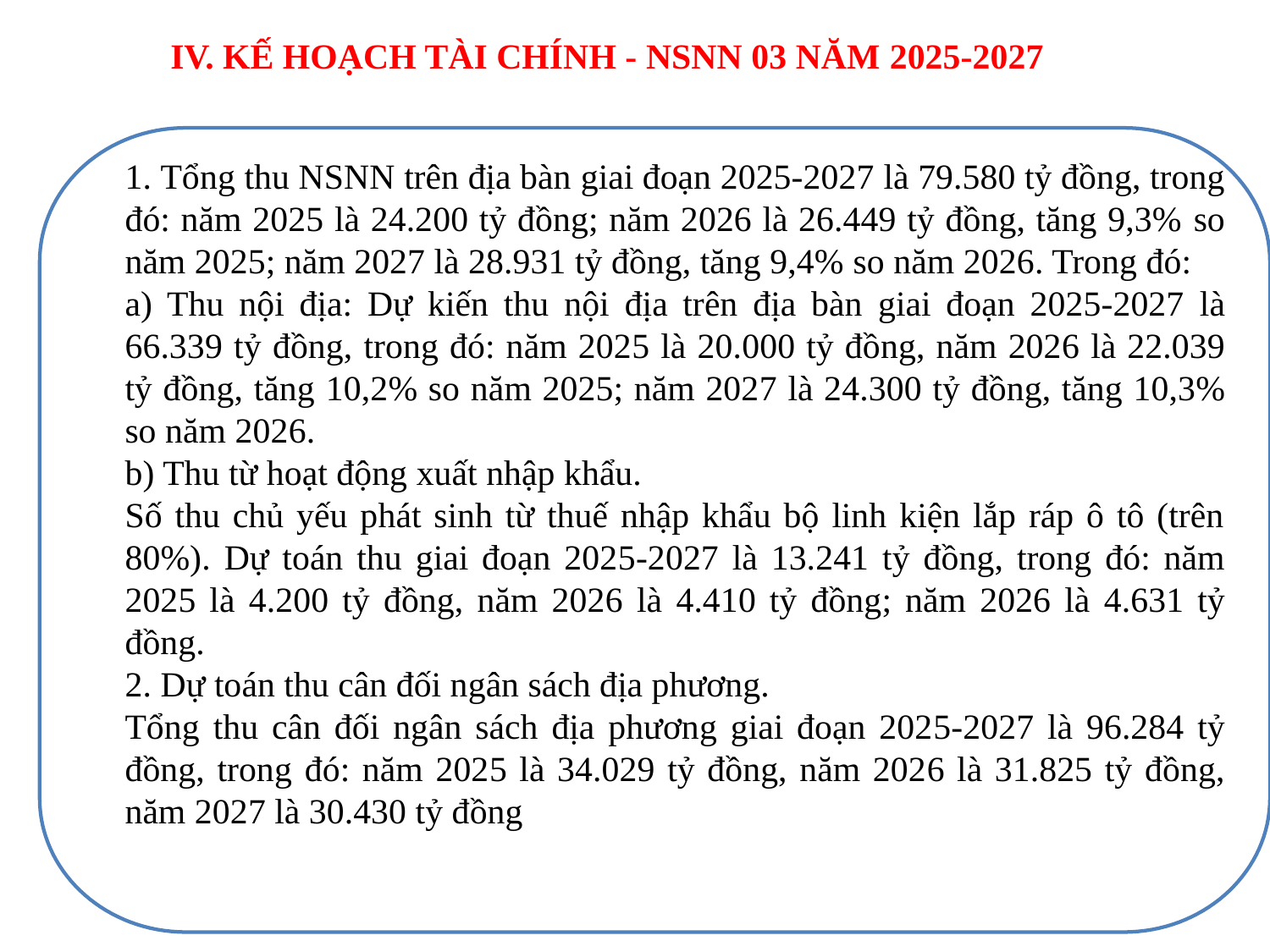

# IV. KẾ HOẠCH TÀI CHÍNH - NSNN 03 NĂM 2025-2027

1. Tổng thu NSNN trên địa bàn giai đoạn 2025-2027 là 79.580 tỷ đồng, trong đó: năm 2025 là 24.200 tỷ đồng; năm 2026 là 26.449 tỷ đồng, tăng 9,3% so năm 2025; năm 2027 là 28.931 tỷ đồng, tăng 9,4% so năm 2026. Trong đó:
a) Thu nội địa: Dự kiến thu nội địa trên địa bàn giai đoạn 2025-2027 là 66.339 tỷ đồng, trong đó: năm 2025 là 20.000 tỷ đồng, năm 2026 là 22.039 tỷ đồng, tăng 10,2% so năm 2025; năm 2027 là 24.300 tỷ đồng, tăng 10,3% so năm 2026.
b) Thu từ hoạt động xuất nhập khẩu.
Số thu chủ yếu phát sinh từ thuế nhập khẩu bộ linh kiện lắp ráp ô tô (trên 80%). Dự toán thu giai đoạn 2025-2027 là 13.241 tỷ đồng, trong đó: năm 2025 là 4.200 tỷ đồng, năm 2026 là 4.410 tỷ đồng; năm 2026 là 4.631 tỷ đồng.
2. Dự toán thu cân đối ngân sách địa phương.
Tổng thu cân đối ngân sách địa phương giai đoạn 2025-2027 là 96.284 tỷ đồng, trong đó: năm 2025 là 34.029 tỷ đồng, năm 2026 là 31.825 tỷ đồng, năm 2027 là 30.430 tỷ đồng